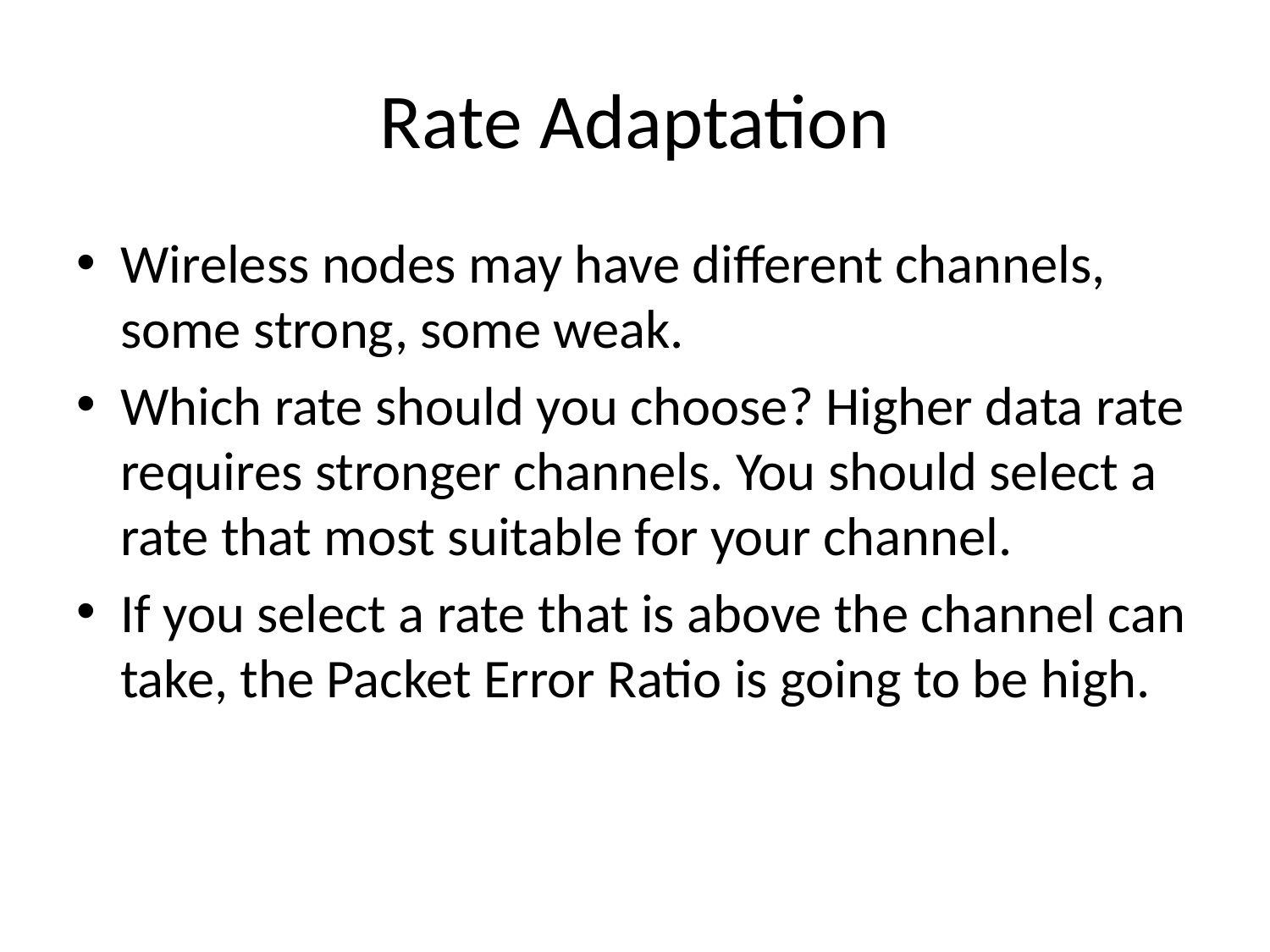

# Rate Adaptation
Wireless nodes may have different channels, some strong, some weak.
Which rate should you choose? Higher data rate requires stronger channels. You should select a rate that most suitable for your channel.
If you select a rate that is above the channel can take, the Packet Error Ratio is going to be high.